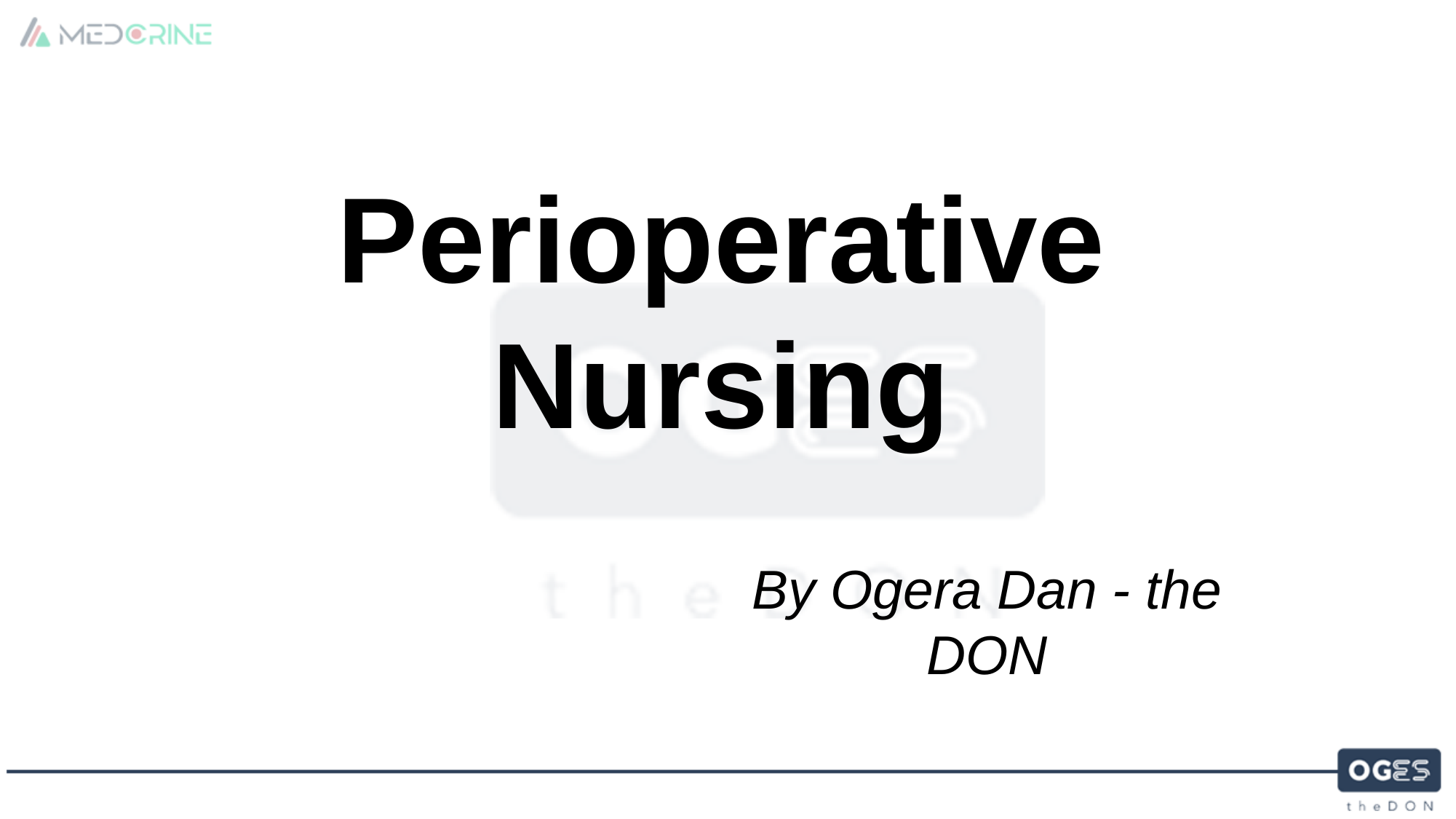

# Perioperative Nursing
By Ogera Dan - the DON